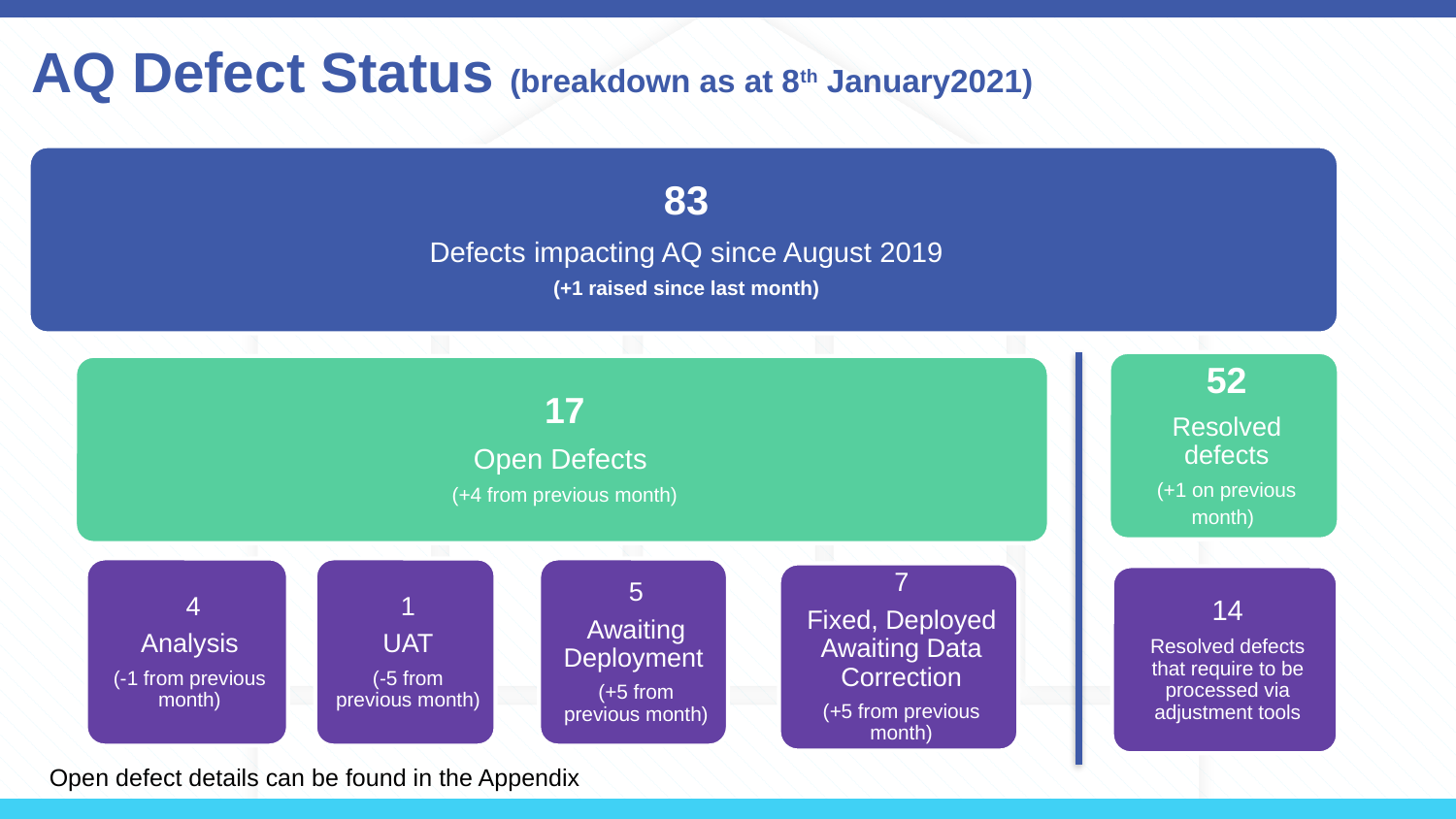

# AQ Defect Status (breakdown as at 8th January2021)
83
Defects impacting AQ since August 2019
(+1 raised since last month)
17
Open Defects
(+4 from previous month)
 4
Analysis
(-1 from previous month)
1
UAT
(-5 from previous month)
5
Awaiting Deployment
(+5 from previous month)
7
Fixed, Deployed Awaiting Data Correction
(+5 from previous month)
14
Resolved defects that require to be processed via adjustment tools
52
Resolved defects
(+1 on previous month)
Open defect details can be found in the Appendix